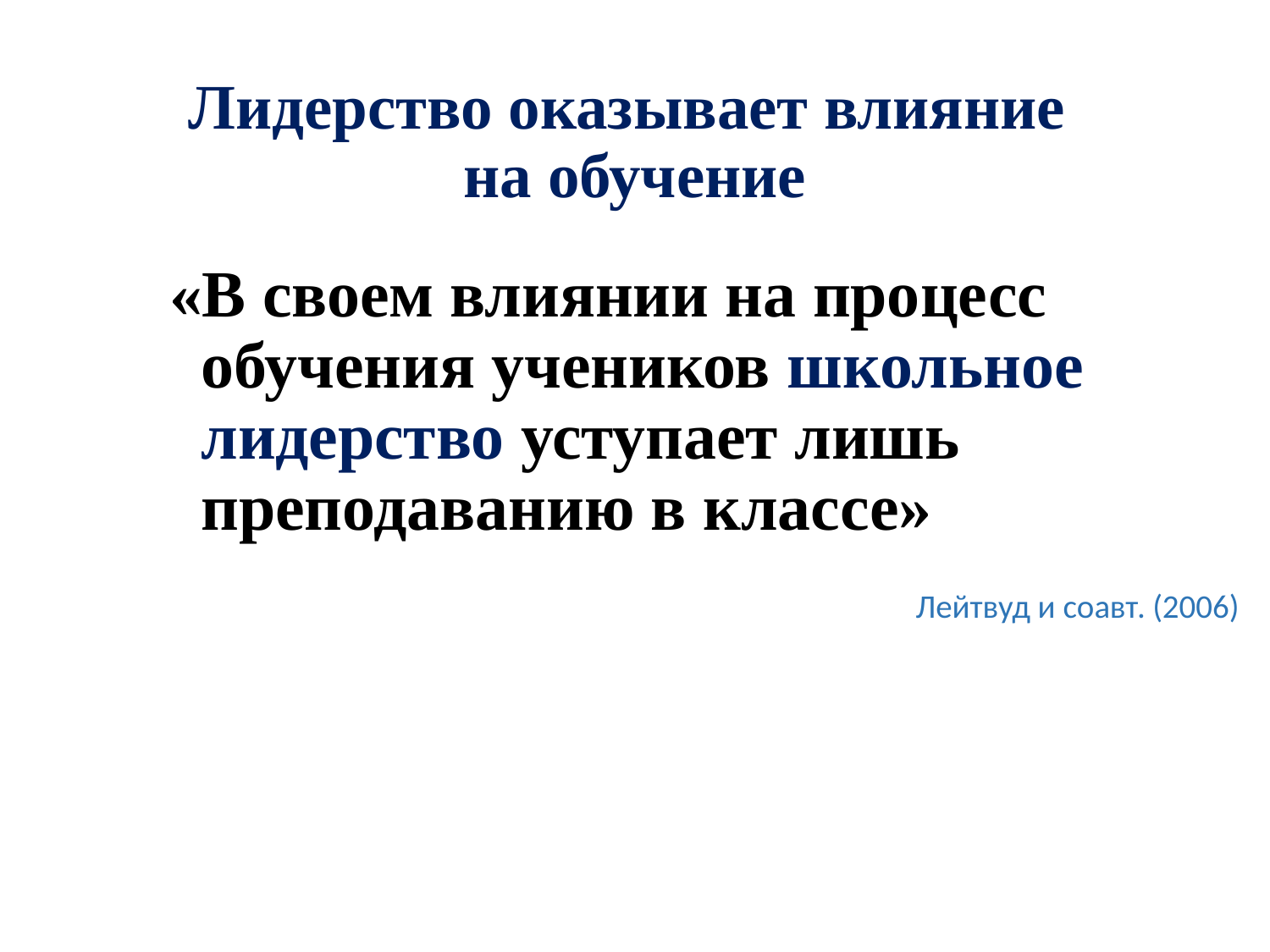

# Лидерство оказывает влияние на обучение
«В своем влиянии на процесс обучения учеников школьное лидерство уступает лишь преподаванию в классе»
				Лейтвуд и соавт. (2006)